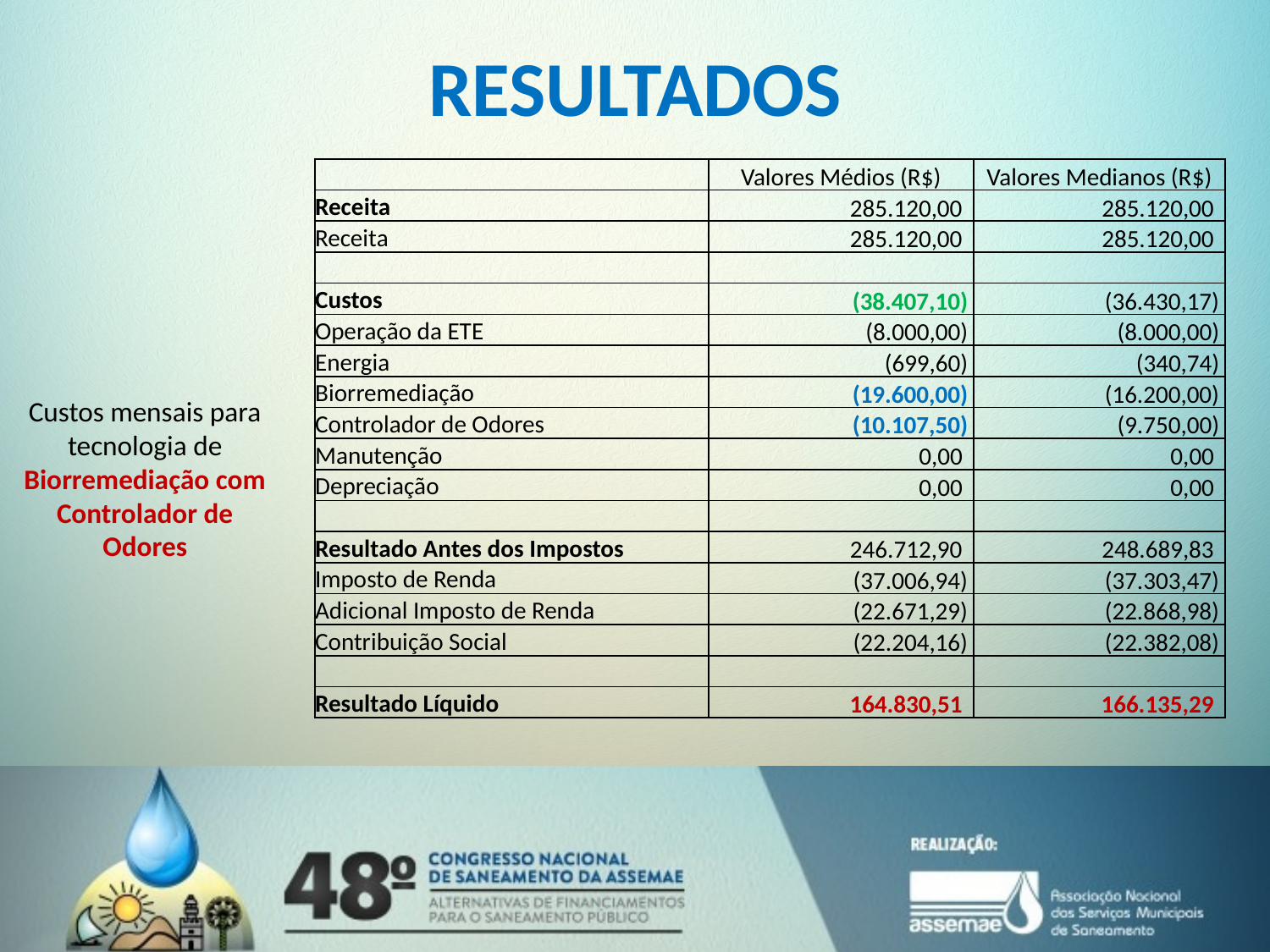

# RESULTADOS
|  | Valores Médios (R$) | Valores Medianos (R$) |
| --- | --- | --- |
| Receita | 285.120,00 | 285.120,00 |
| Receita | 285.120,00 | 285.120,00 |
|  |  |  |
| Custos | (38.407,10) | (36.430,17) |
| Operação da ETE | (8.000,00) | (8.000,00) |
| Energia | (699,60) | (340,74) |
| Biorremediação | (19.600,00) | (16.200,00) |
| Controlador de Odores | (10.107,50) | (9.750,00) |
| Manutenção | 0,00 | 0,00 |
| Depreciação | 0,00 | 0,00 |
|  |  |  |
| Resultado Antes dos Impostos | 246.712,90 | 248.689,83 |
| Imposto de Renda | (37.006,94) | (37.303,47) |
| Adicional Imposto de Renda | (22.671,29) | (22.868,98) |
| Contribuição Social | (22.204,16) | (22.382,08) |
|  |  |  |
| Resultado Líquido | 164.830,51 | 166.135,29 |
Custos mensais para tecnologia de Biorremediação com Controlador de Odores